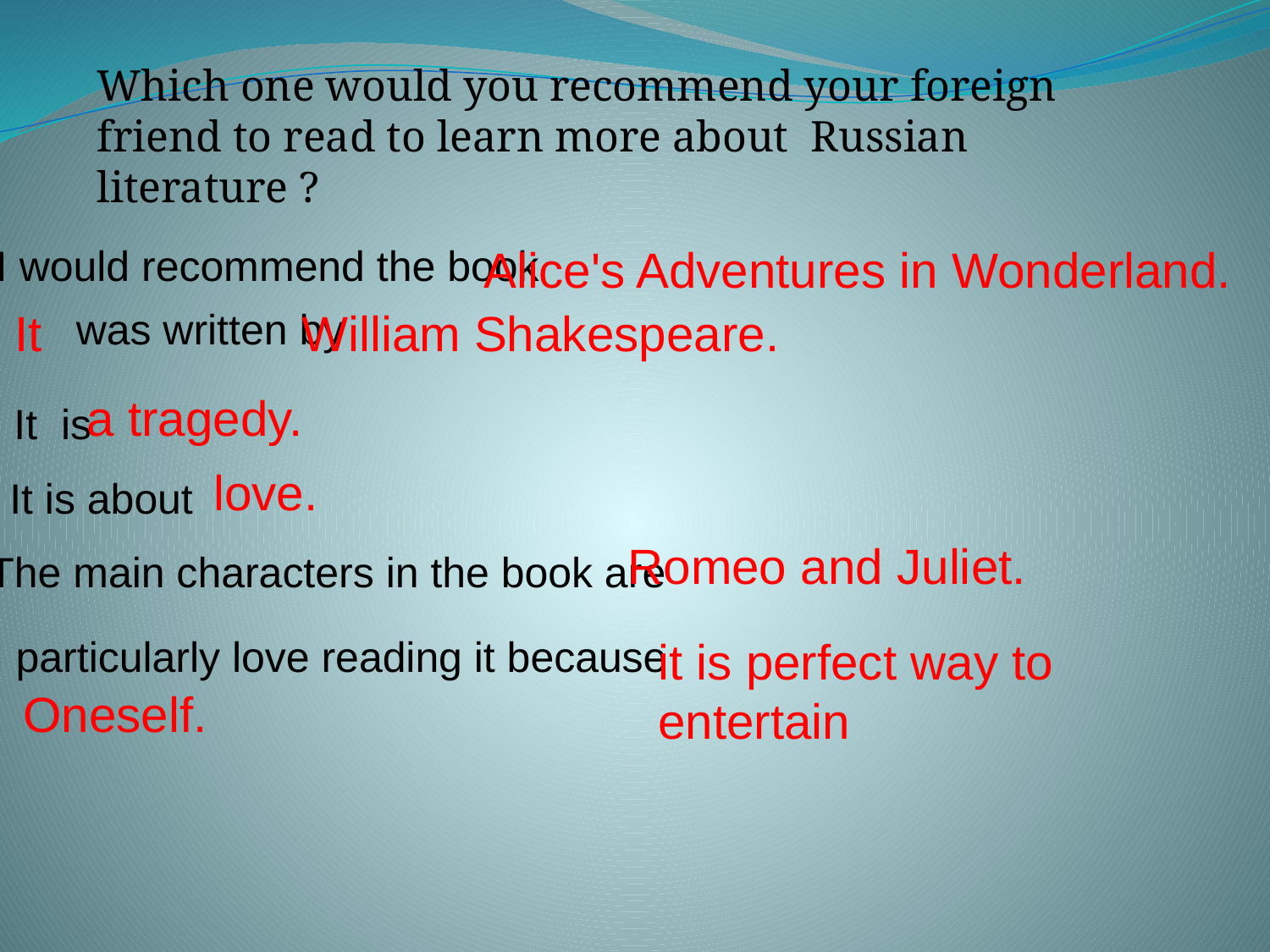

Which one would you recommend your foreign friend to read to learn more about  Russian literature ?
I would recommend the book
Alice's Adventures in Wonderland.
It
was written by
William Shakespeare.
a tragedy.
It  is
love.
It is about
Romeo and Juliet.
The main characters in the book are
I particularly love reading it because
it is perfect way to entertain
Oneself.